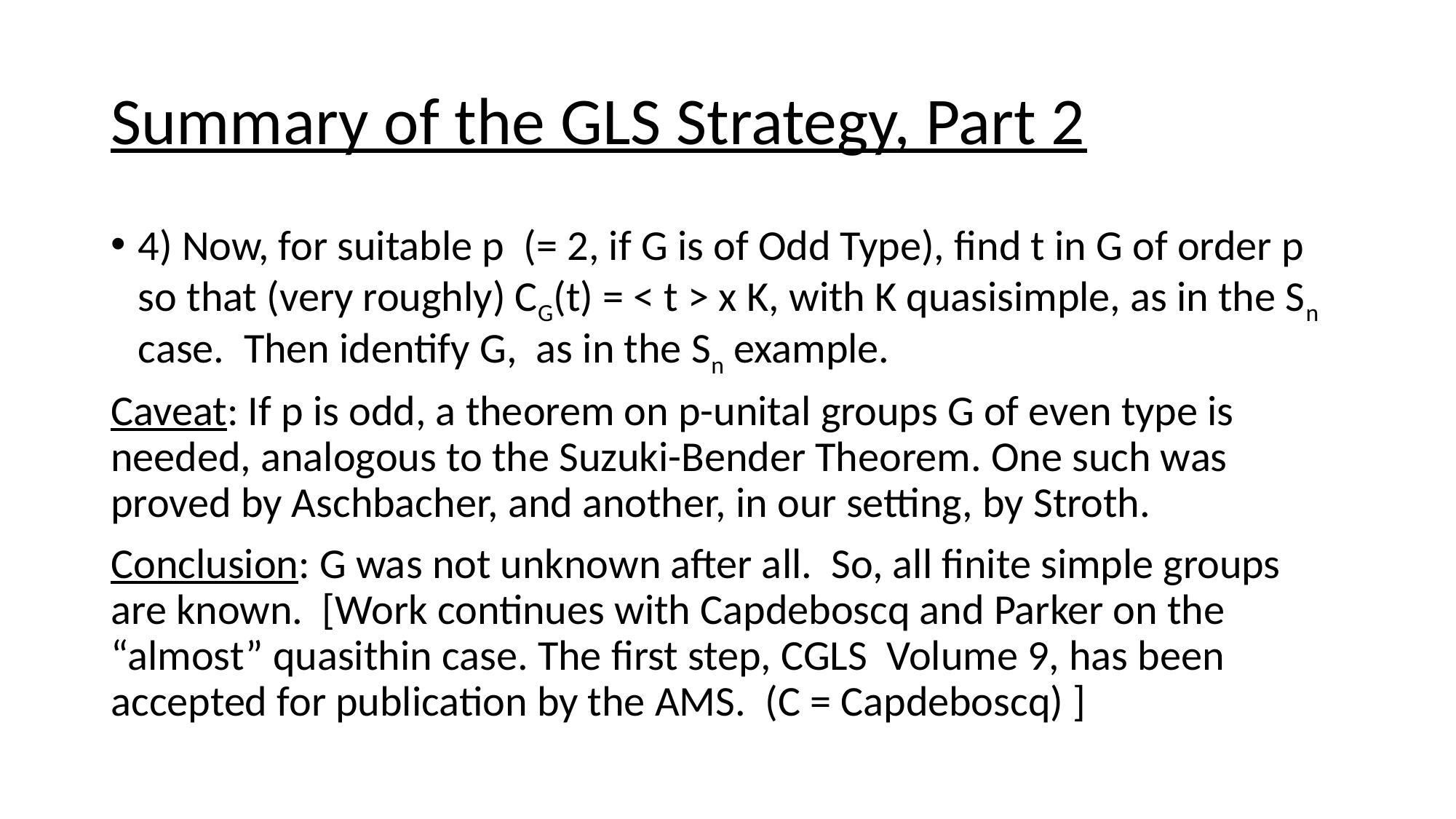

# Summary of the GLS Strategy, Part 2
4) Now, for suitable p  (= 2, if G is of Odd Type), find t in G of order p so that (very roughly) CG(t) = < t > x K, with K quasisimple, as in the Sn case.  Then identify G,  as in the Sn example.
Caveat: If p is odd, a theorem on p-unital groups G of even type is needed, analogous to the Suzuki-Bender Theorem. One such was proved by Aschbacher, and another, in our setting, by Stroth.
Conclusion: G was not unknown after all.  So, all finite simple groups are known.  [Work continues with Capdeboscq and Parker on the “almost” quasithin case. The first step, CGLS  Volume 9, has been accepted for publication by the AMS.  (C = Capdeboscq) ]